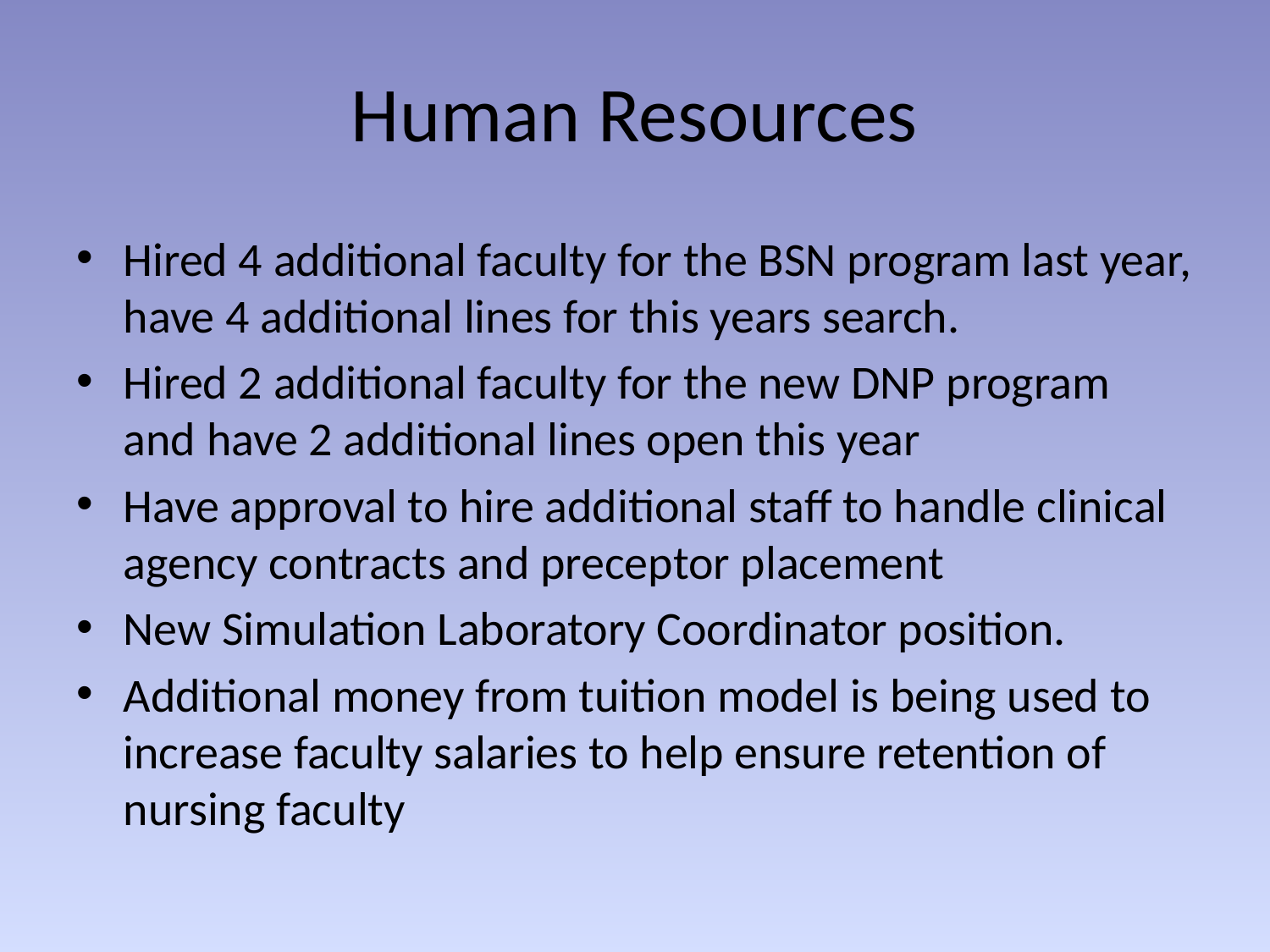

# Human Resources
Hired 4 additional faculty for the BSN program last year, have 4 additional lines for this years search.
Hired 2 additional faculty for the new DNP program and have 2 additional lines open this year
Have approval to hire additional staff to handle clinical agency contracts and preceptor placement
New Simulation Laboratory Coordinator position.
Additional money from tuition model is being used to increase faculty salaries to help ensure retention of nursing faculty